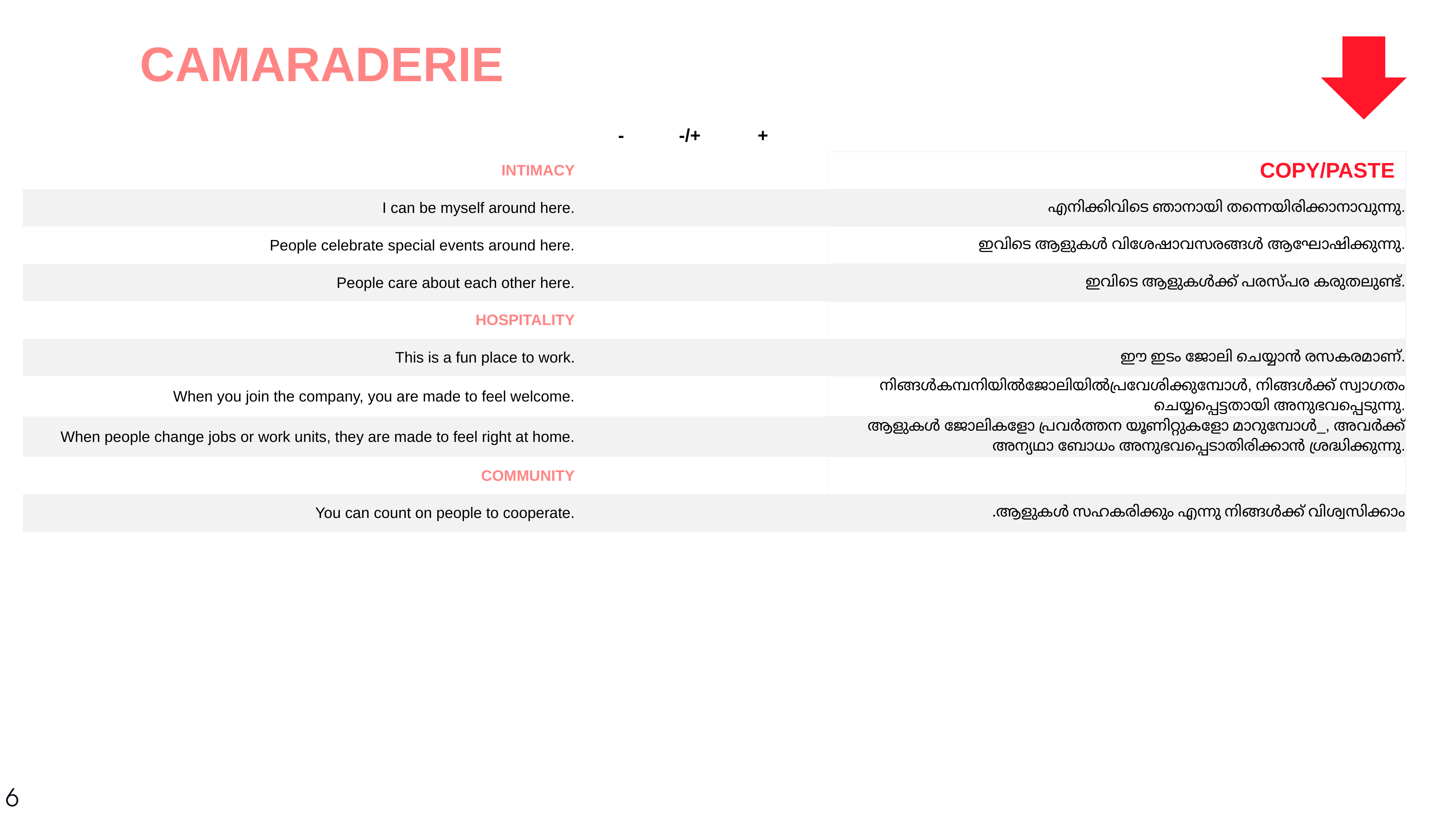

CAMARADERIE

|  | - | -/+ | + |  |  |
| --- | --- | --- | --- | --- | --- |
| INTIMACY |  |  |  |  | COPY/PASTE |
| I can be myself around here. |  |  |  |  | എനിക്കിവിടെ ഞാനായി തന്നെയിരിക്കാനാവുന്നു. |
| People celebrate special events around here. |  |  |  |  | ഇവിടെ ആളുകൾ വിശേഷാവസരങ്ങൾ ആഘോഷിക്കുന്നു. |
| People care about each other here. |  |  |  |  | ഇവിടെ ആളുകള്‍ക്ക് പരസ്പര കരുതലുണ്ട്. |
| HOSPITALITY |  |  |  |  |  |
| This is a fun place to work. |  |  |  |  | ഈ ഇടം ജോലി ചെയ്യാൻ രസകരമാണ്. |
| When you join the company, you are made to feel welcome. |  |  |  |  | നിങ്ങള്‍കമ്പനിയില്‍ജോലിയില്‍പ്രവേശിക്കുമ്പോള്‍, നിങ്ങള്‍ക്ക് സ്വാഗതം ചെയ്യപ്പെട്ടതായി അനുഭവപ്പെടുന്നു. |
| When people change jobs or work units, they are made to feel right at home. |  |  |  |  | ആളുകൾ ജോലികളോ പ്രവർത്തന യൂണിറ്റുകളോ മാറുമ്പോൾ﻿\_, അവർക്ക് അന്യഥാ ബോധം അനുഭവപ്പെടാതിരിക്കാൻ ശ്രദ്ധിക്കുന്നു. |
| COMMUNITY |  |  |  |  |  |
| You can count on people to cooperate. |  |  |  |  | ആളുകള്‍ സഹകരിക്കും എന്നു നിങ്ങൾക്ക് വിശ്വസിക്കാം. |
6